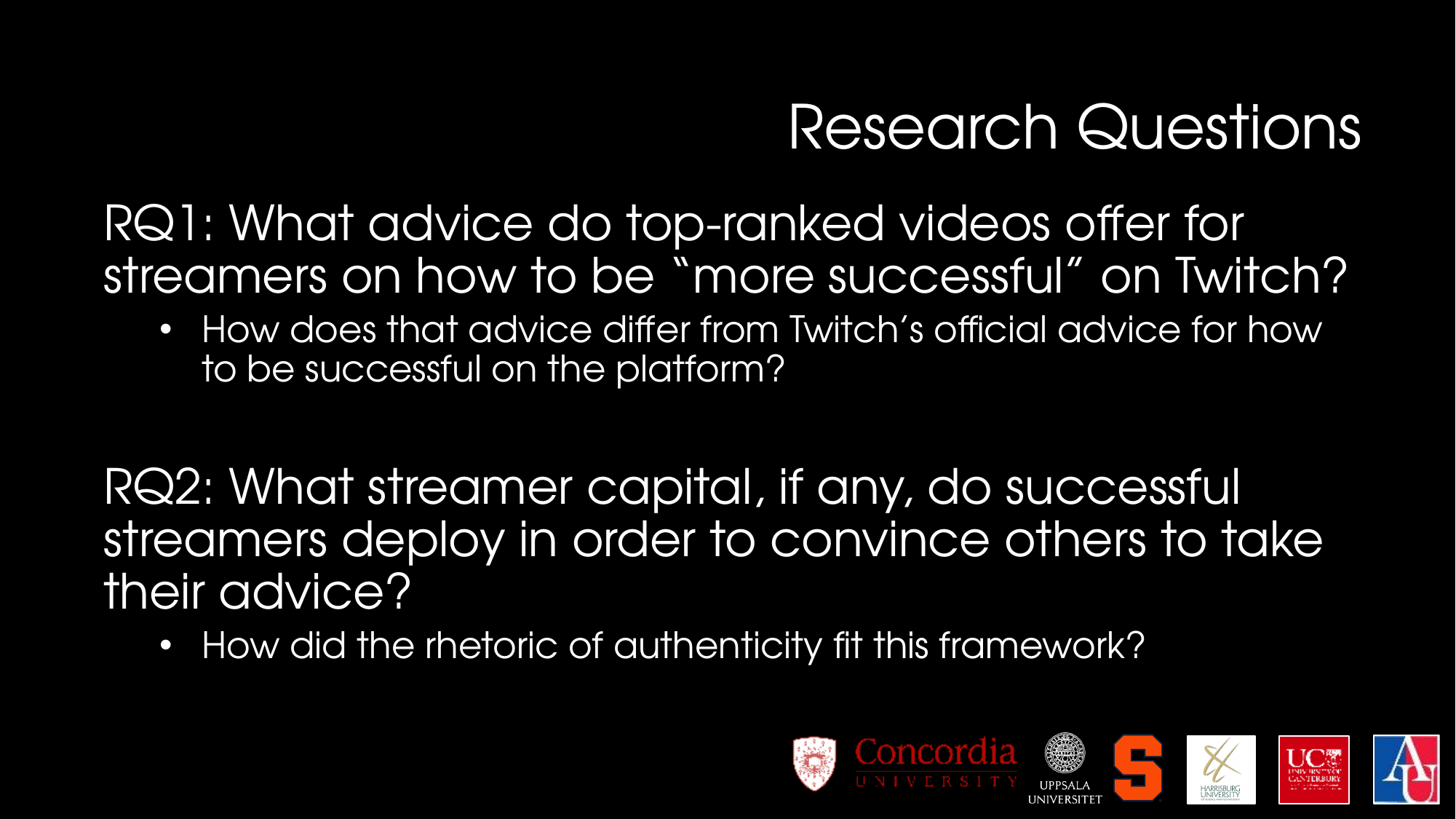

# Research Questions
RQ1: What advice do top-ranked videos offer for streamers on how to be “more successful” on Twitch?
How does that advice differ from Twitch’s official advice for how to be successful on the platform?

RQ2: What streamer capital, if any, do successful streamers deploy in order to convince others to take their advice?
How did the rhetoric of authenticity fit this framework?